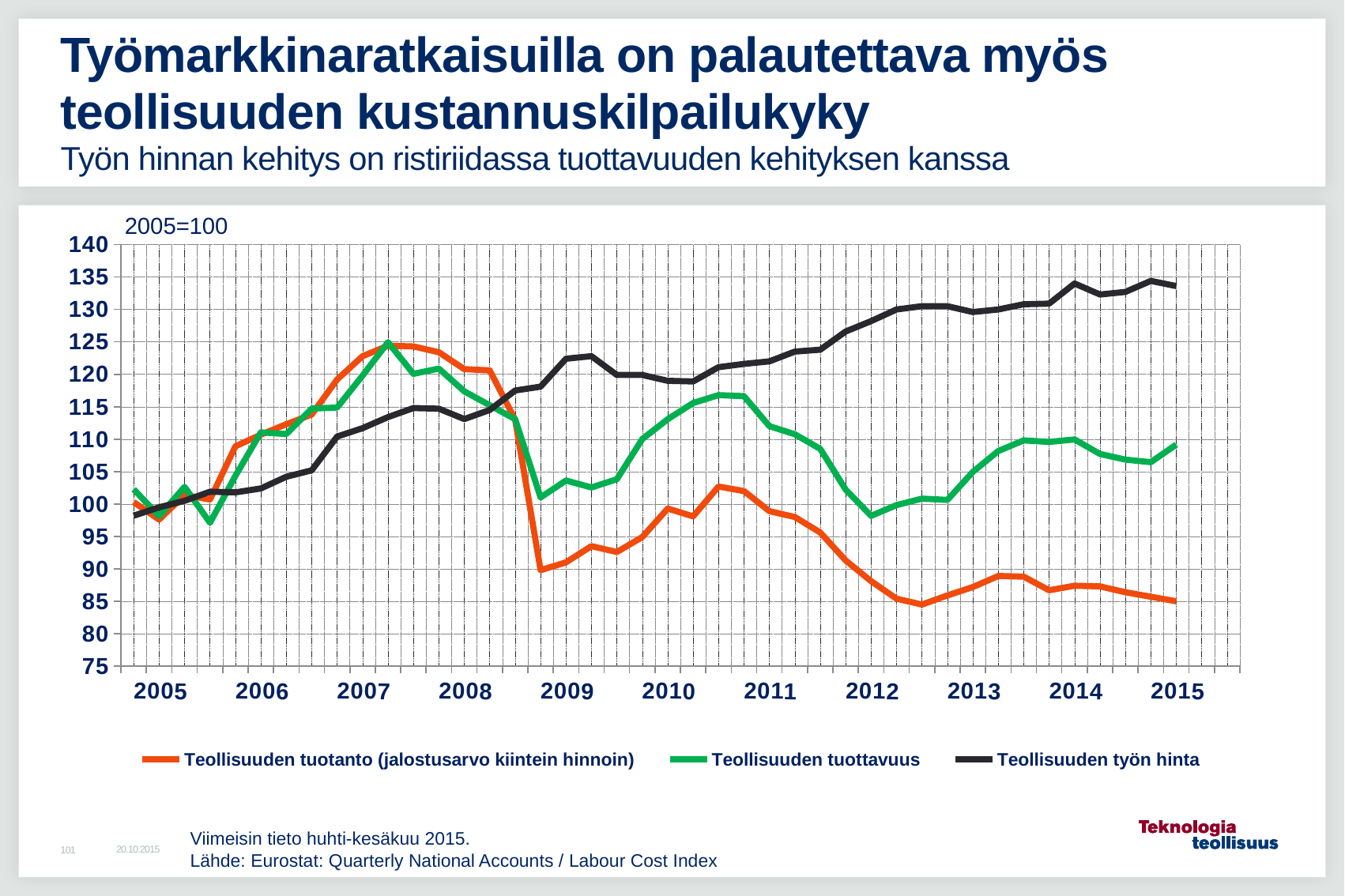

# Työmarkkinaratkaisuilla on palautettava myös teollisuuden kustannuskilpailukyky Työn hinnan kehitys on ristiriidassa tuottavuuden kehityksen kanssa
2005=100

### Chart

| Category | Teollisuuden tuotanto (jalostusarvo kiintein hinnoin) | Teollisuuden tuottavuus | Teollisuuden työn hinta  |
|---|---|---|---|
| 2005 | 100.3 | 102.2771852 | 98.2 |
|  | 97.6 | 98.14418324 | 99.5 |
|  | 101.4 | 102.6459648 | 100.5 |
|  | 100.7 | 97.10565029 | 101.9 |
| 2006 | 108.9 | 104.3494687 | 101.8 |
|  | 110.7 | 111.0494738 | 102.4 |
|  | 112.3 | 110.7891632 | 104.2 |
|  | 113.8 | 114.7110876 | 105.2 |
| 2007 | 119.2 | 114.8789139 | 110.4 |
|  | 122.8 | 119.8018129 | 111.7 |
|  | 124.4 | 124.9429862 | 113.4 |
|  | 124.3 | 120.0714968 | 114.8 |
| 2008 | 123.4 | 120.8820023 | 114.7 |
|  | 120.8 | 117.3701805 | 113.1 |
|  | 120.6 | 115.2296392 | 114.5 |
|  | 113.0 | 113.0847331 | 117.5 |
| 2009 | 89.8 | 101.0174309 | 118.1 |
|  | 91.0 | 103.6250853 | 122.4 |
|  | 93.5 | 102.5518573 | 122.8 |
|  | 92.6 | 103.8171707 | 119.9 |
| 2010 | 94.9 | 110.0187109 | 119.9 |
|  | 99.3 | 113.0766041 | 119.0 |
|  | 98.1 | 115.5757945 | 118.9 |
|  | 102.7 | 116.7888718 | 121.1 |
| 2011 | 102.0 | 116.6288554 | 121.6 |
|  | 98.9 | 112.0094535 | 122.0 |
|  | 98.0 | 110.7645664 | 123.5 |
|  | 95.6 | 108.4929932 | 123.8 |
| 2012 | 91.3 | 102.2222987 | 126.6 |
|  | 88.1 | 98.17823981 | 128.2 |
|  | 85.4 | 99.83780659 | 130.0 |
|  | 84.5 | 100.8348534 | 130.5 |
| 2013 | 85.9 | 100.633901 | 130.5 |
|  | 87.2 | 104.9577201 | 129.6 |
|  | 88.9 | 108.1746353 | 130.0 |
|  | 88.8 | 109.8151223 | 130.8 |
| 2014 | 86.7 | 109.5736932 | 130.9 |
|  | 87.4 | 109.9585596 | 134.0 |
|  | 87.3 | 107.7205806 | 132.3 |
|  | 86.4 | 106.847146 | 132.7 |
| 2015 | 85.7 | 106.4549702 | 134.4 |
|  | 85.0 | 109.1618553 | 133.6 |
|  | None | None | None |
|  | None | None | None |
Viimeisin tieto huhti-kesäkuu 2015.
Lähde: Eurostat: Quarterly National Accounts / Labour Cost Index
20.10.2015
101